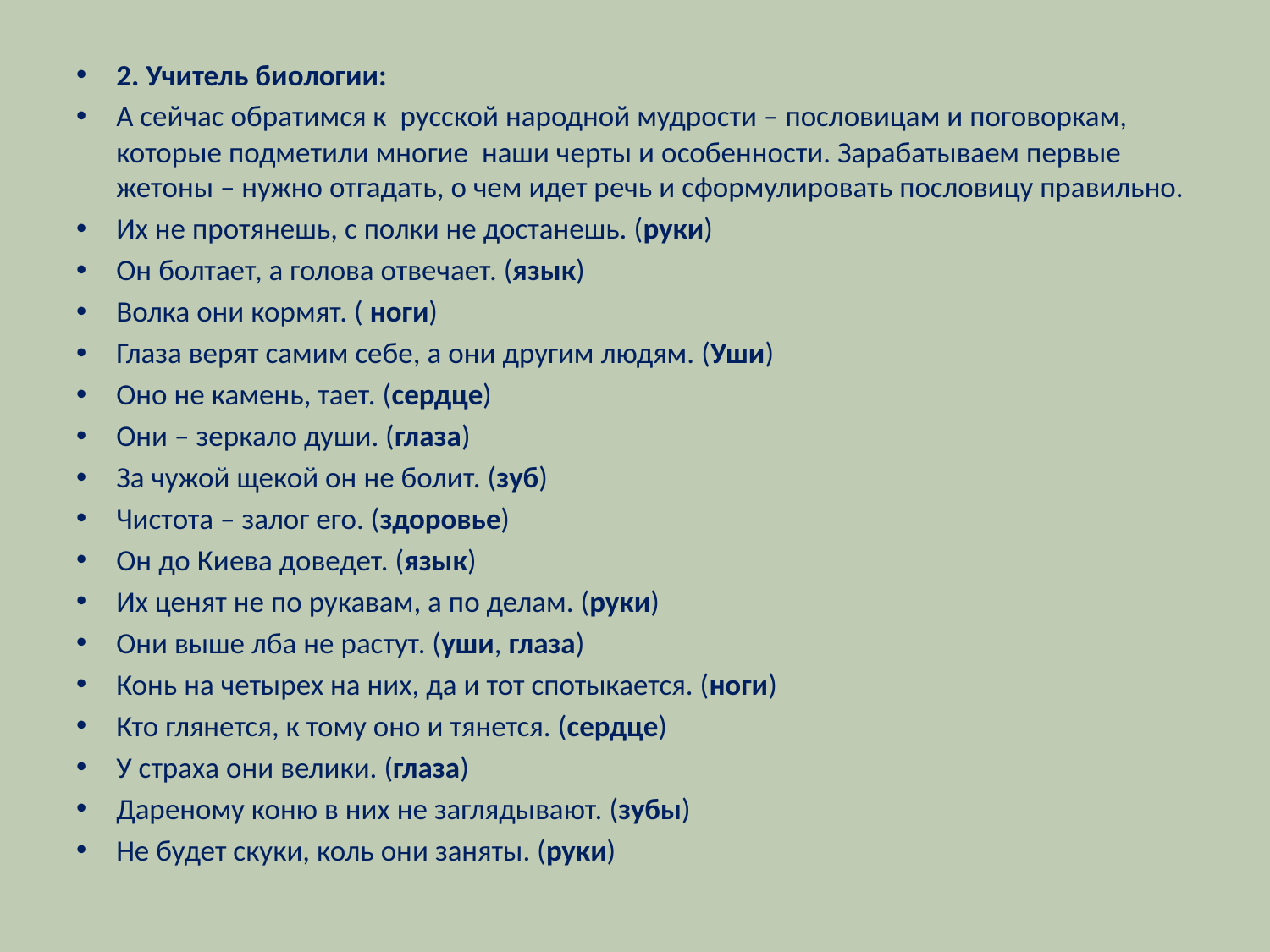

2. Учитель биологии:
А сейчас обратимся к  русской народной мудрости – пословицам и поговоркам, которые подметили многие  наши черты и особенности. Зарабатываем первые жетоны – нужно отгадать, о чем идет речь и сформулировать пословицу правильно.
Их не протянешь, с полки не достанешь. (руки)
Он болтает, а голова отвечает. (язык)
Волка они кормят. ( ноги)
Глаза верят самим себе, а они другим людям. (Уши)
Оно не камень, тает. (сердце)
Они – зеркало души. (глаза)
За чужой щекой он не болит. (зуб)
Чистота – залог его. (здоровье)
Он до Киева доведет. (язык)
Их ценят не по рукавам, а по делам. (руки)
Они выше лба не растут. (уши, глаза)
Конь на четырех на них, да и тот спотыкается. (ноги)
Кто глянется, к тому оно и тянется. (сердце)
У страха они велики. (глаза)
Дареному коню в них не заглядывают. (зубы)
Не будет скуки, коль они заняты. (руки)